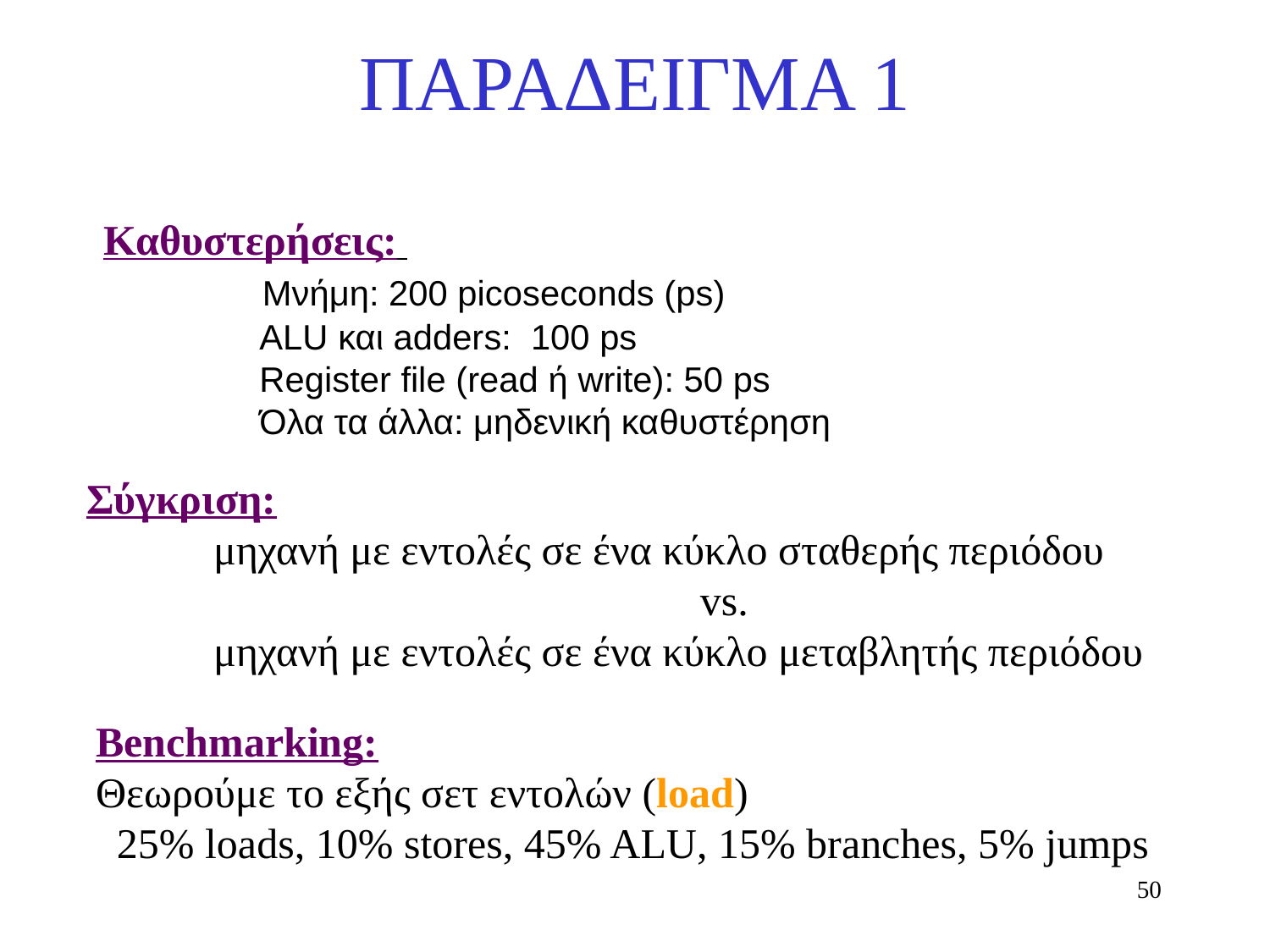

# ΠΑΡΑΔΕΙΓΜΑ 1
Καθυστερήσεις:
               Μνήμη: 200 picoseconds (ps)
                ALU και adders:  100 ps
                Register file (read ή write): 50 ps
                Όλα τα άλλα: μηδενική καθυστέρηση
Σύγκριση:
	μηχανή με εντολές σε ένα κύκλο σταθερής περιόδου
                                                          vs.
μηχανή με εντολές σε ένα κύκλο μεταβλητής περιόδου
Benchmarking:
Θεωρούμε το εξής σετ εντολών (load)
  25% loads, 10% stores, 45% ALU, 15% branches, 5% jumps
50